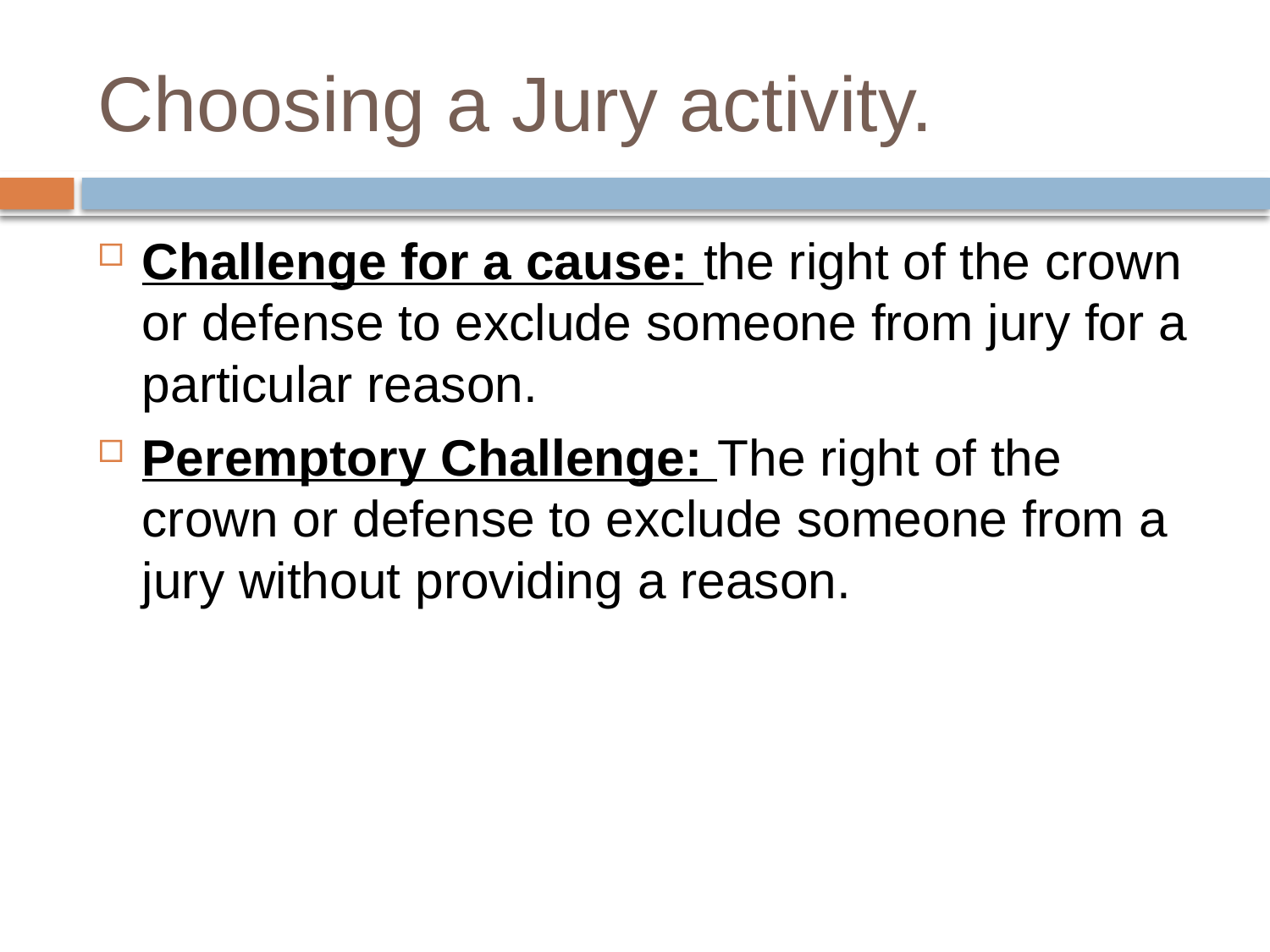

# Choosing a Jury activity.
Challenge for a cause: the right of the crown or defense to exclude someone from jury for a particular reason.
Peremptory Challenge: The right of the crown or defense to exclude someone from a jury without providing a reason.